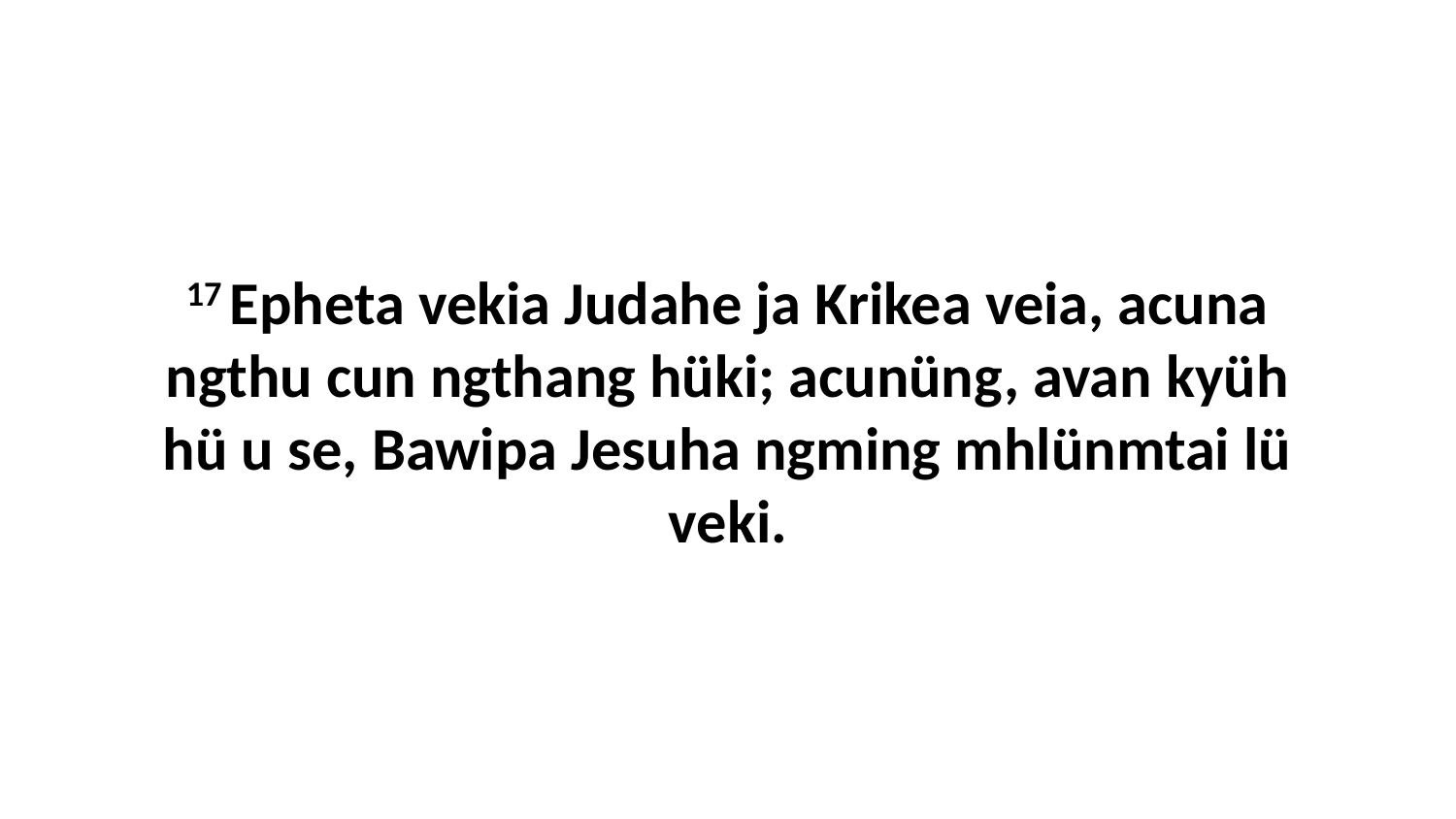

17 Epheta vekia Judahe ja Krikea veia, acuna ngthu cun ngthang hüki; acunüng, avan kyüh hü u se, Bawipa Jesuha ngming mhlünmtai lü veki.